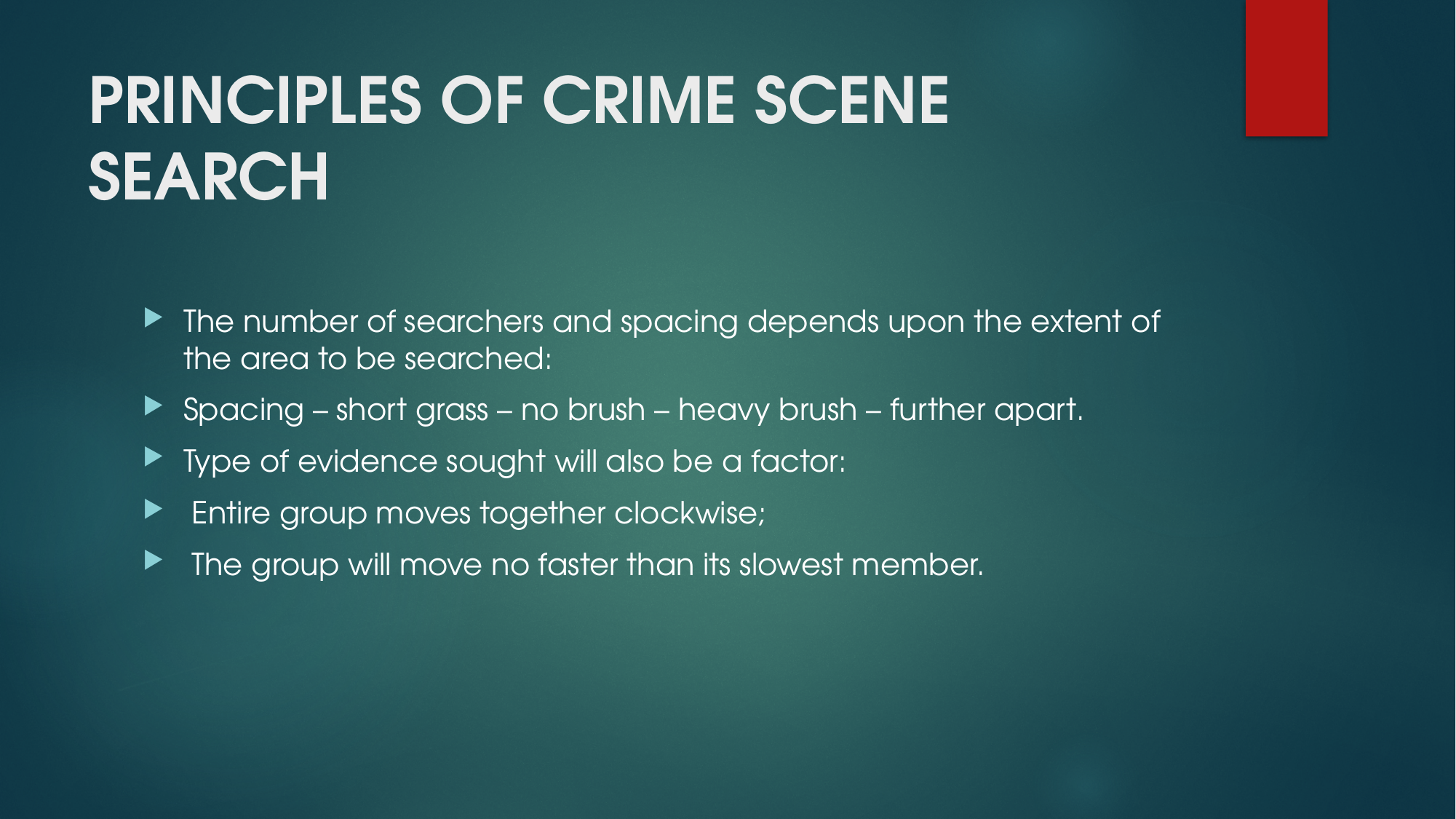

# PRINCIPLES OF CRIME SCENE SEARCH

The number of searchers and spacing depends upon the extent of the area to be searched:
Spacing – short grass – no brush – heavy brush – further apart.
Type of evidence sought will also be a factor:
 Entire group moves together clockwise;
 The group will move no faster than its slowest member.